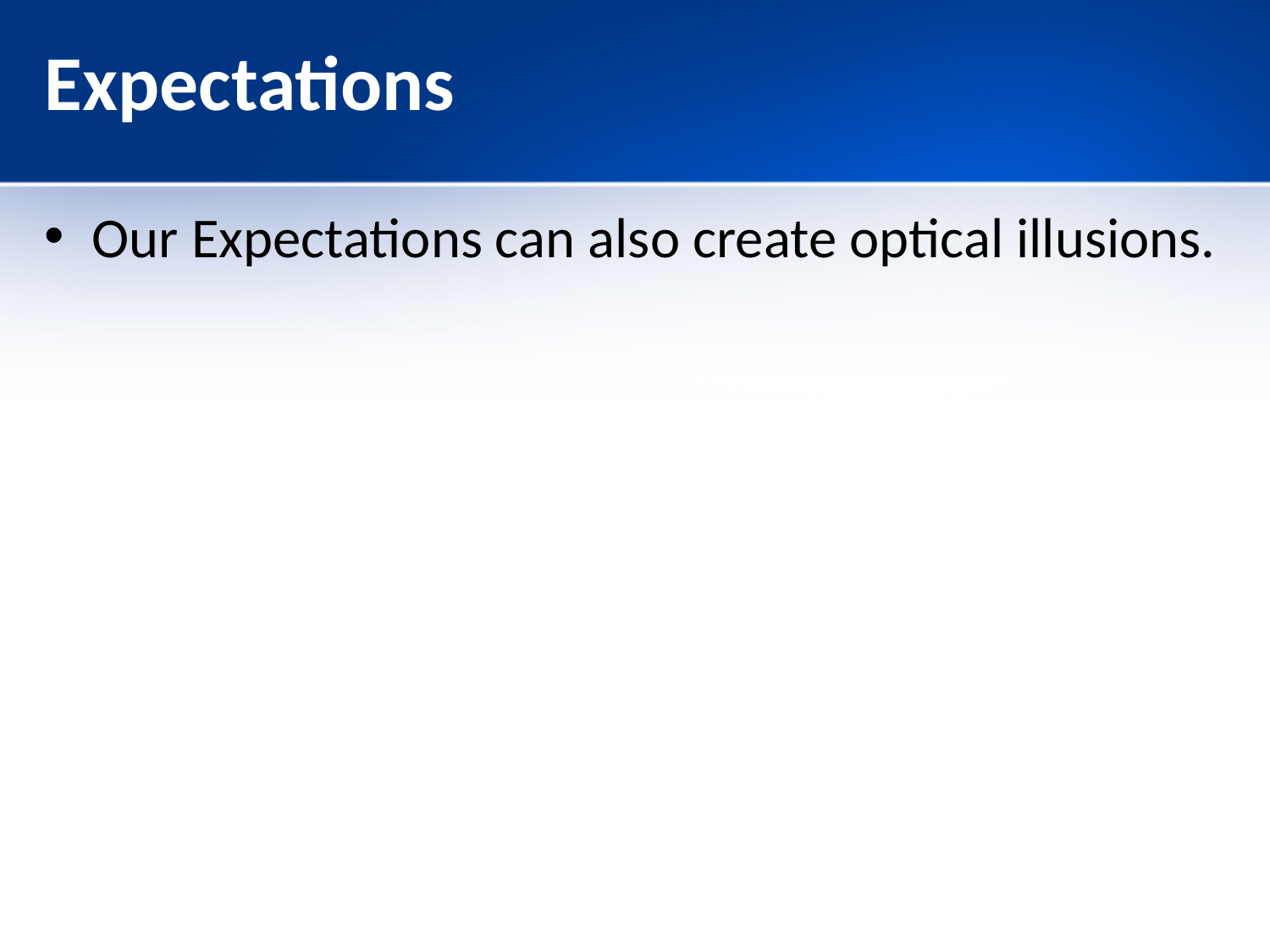

# Expectations
Our Expectations can also create optical illusions.